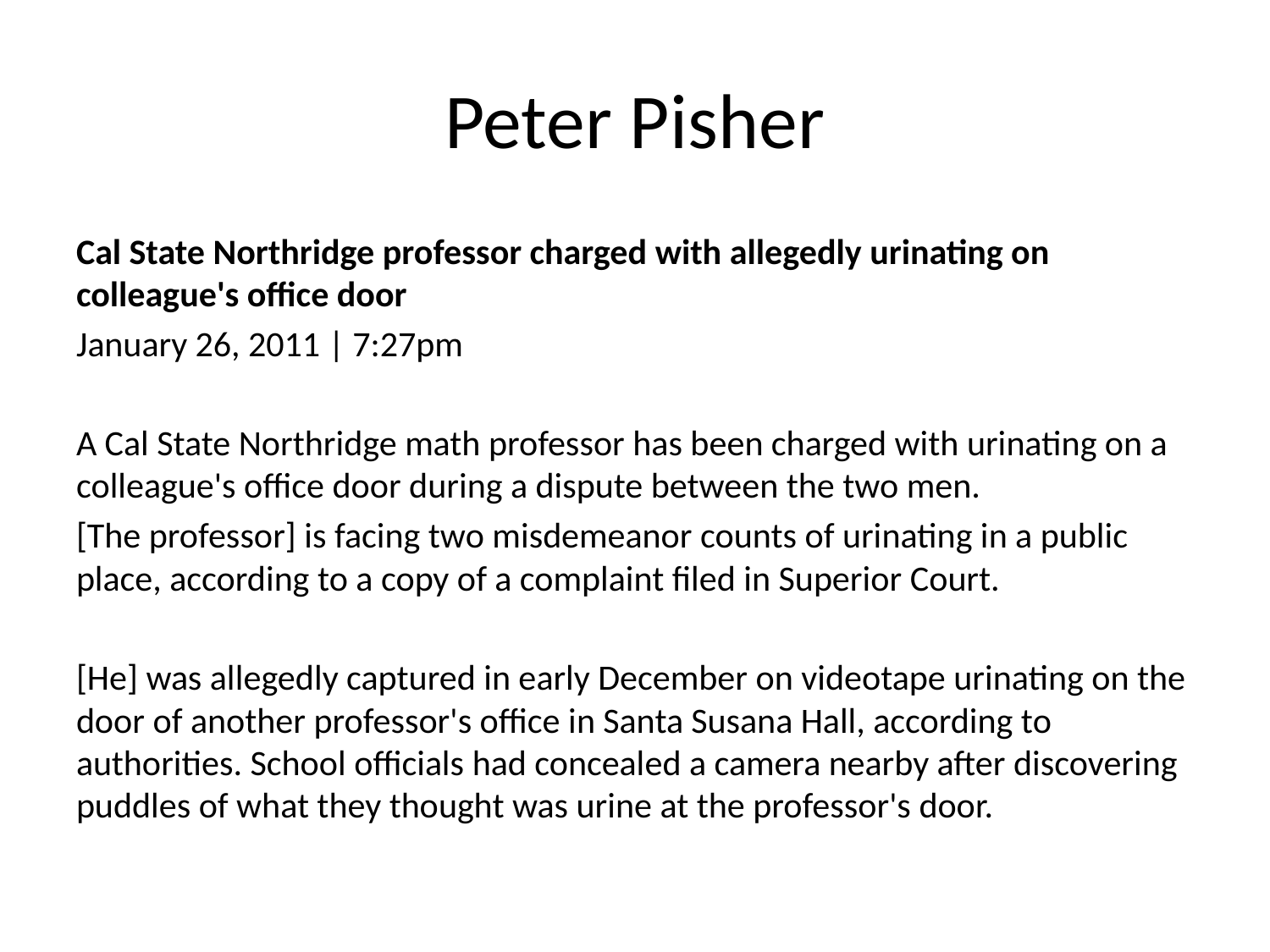

# Peter Pisher
Cal State Northridge professor charged with allegedly urinating on colleague's office door
January 26, 2011 | 7:27pm

A Cal State Northridge math professor has been charged with urinating on a colleague's office door during a dispute between the two men.
[The professor] is facing two misdemeanor counts of urinating in a public place, according to a copy of a complaint filed in Superior Court.

[He] was allegedly captured in early December on videotape urinating on the door of another professor's office in Santa Susana Hall, according to authorities. School officials had concealed a camera nearby after discovering puddles of what they thought was urine at the professor's door.